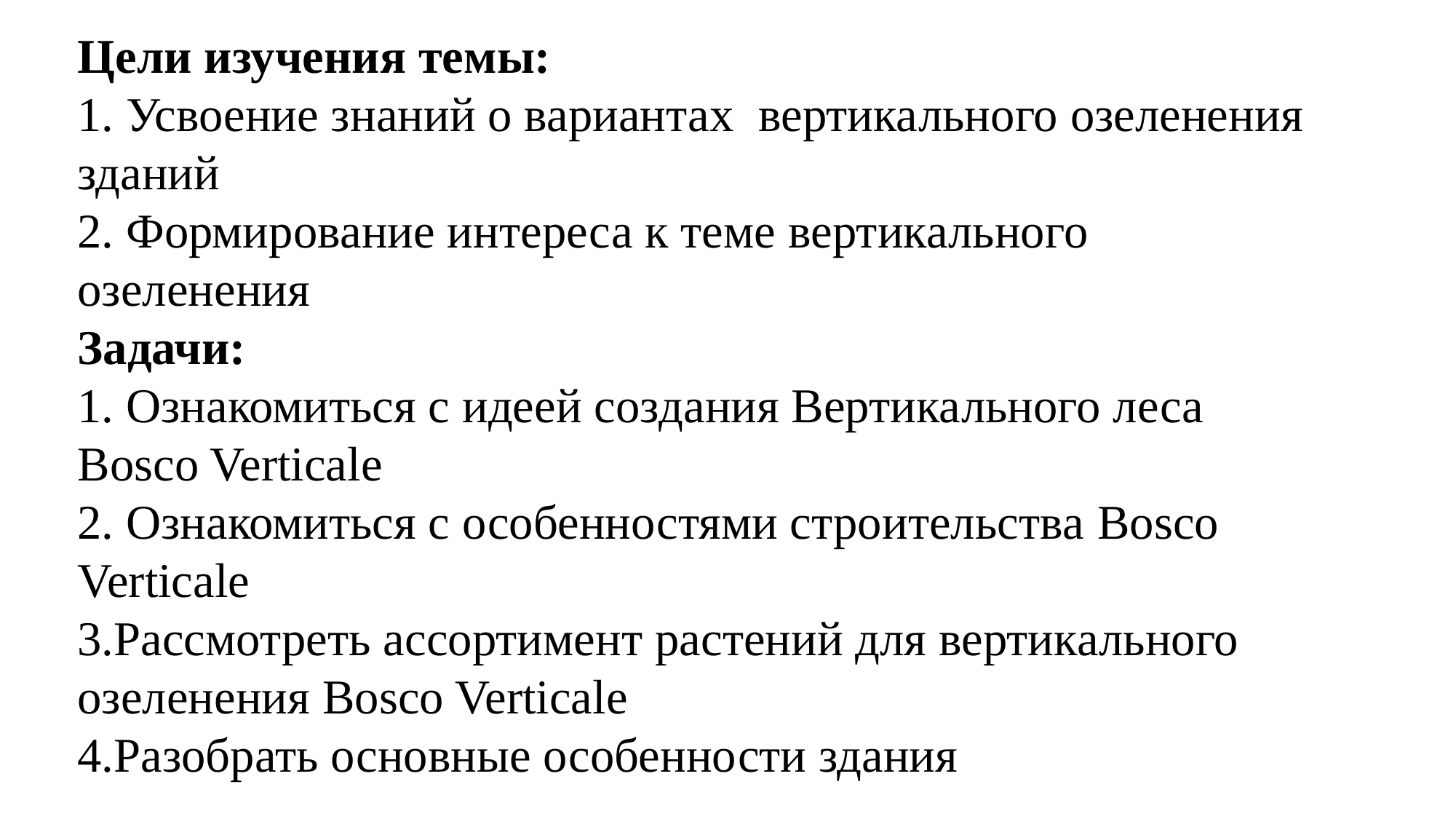

Цели изучения темы:
1. Усвоение знаний о вариантах  вертикального озеленения зданий
2. Формирование интереса к теме вертикального озеленения
Задачи:
1. Ознакомиться с идеей создания Вертикального леса Bosco Verticale
2. Ознакомиться с особенностями строительства Bosco Verticale
3.Рассмотреть ассортимент растений для вертикального озеленения Bosco Verticale
4.Разобрать основные особенности здания